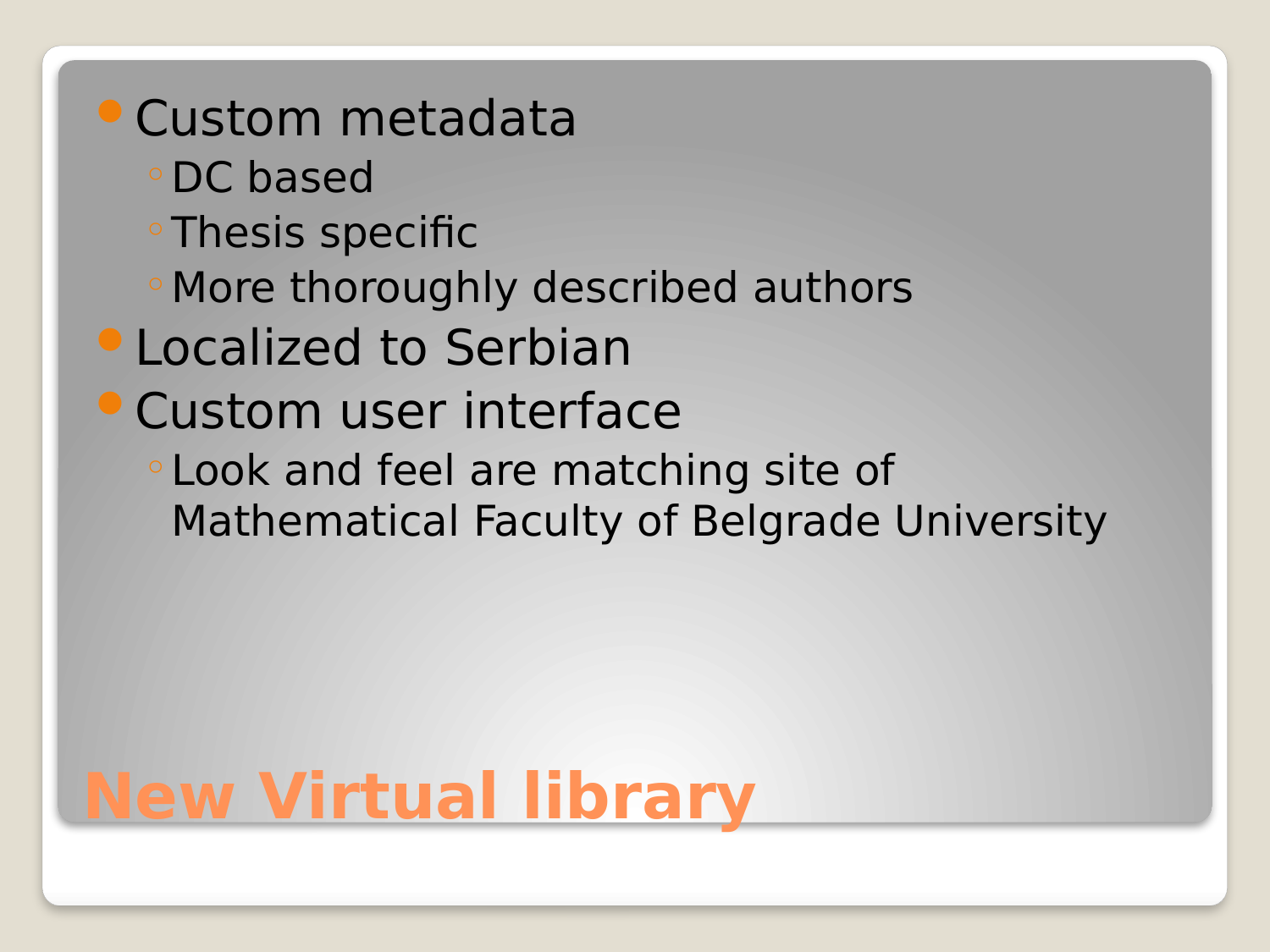

Custom metadata
DC based
Thesis specific
More thoroughly described authors
Localized to Serbian
Custom user interface
Look and feel are matching site of Mathematical Faculty of Belgrade University
# New Virtual library